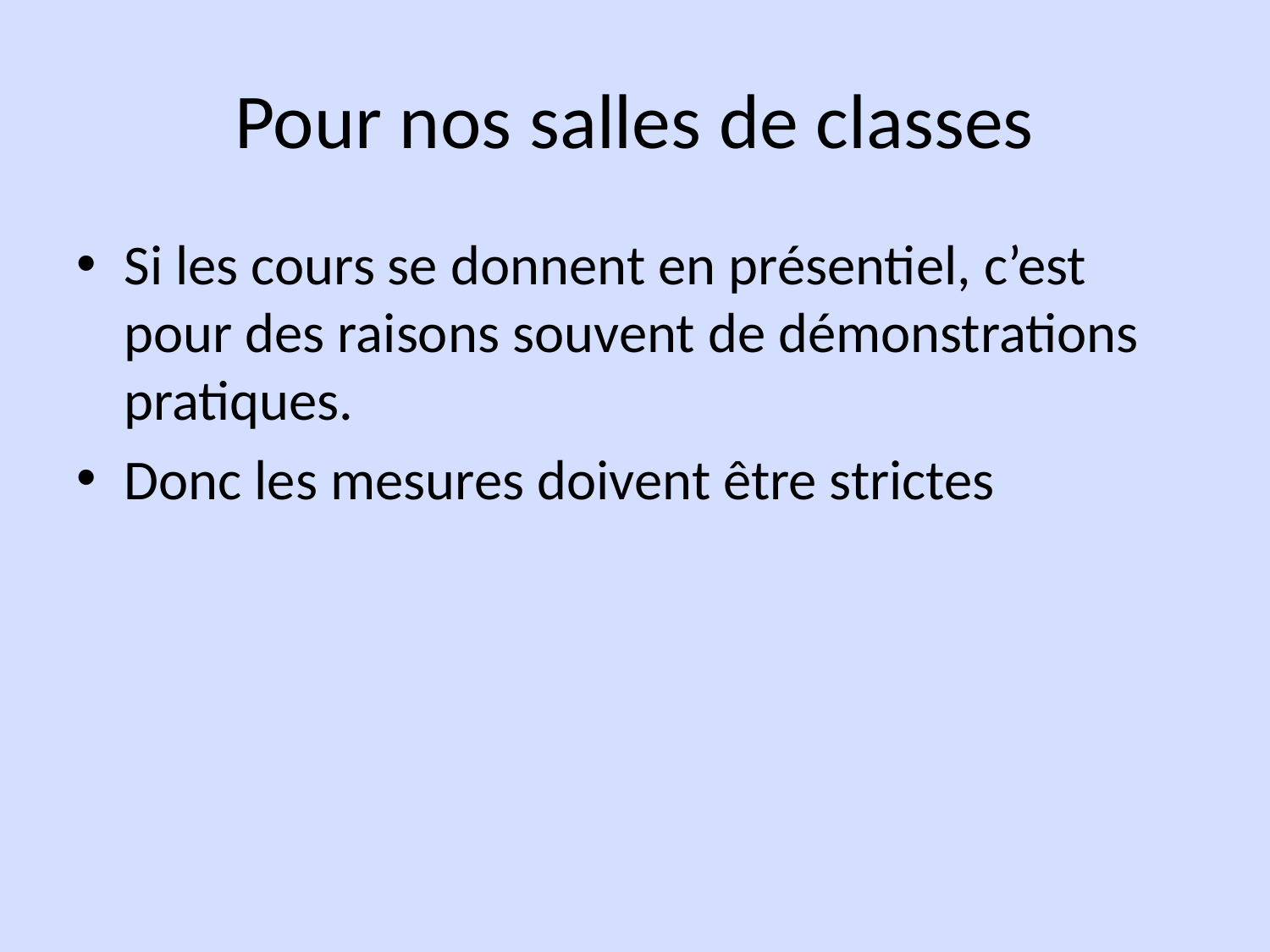

# Pour nos salles de classes
Si les cours se donnent en présentiel, c’est pour des raisons souvent de démonstrations pratiques.
Donc les mesures doivent être strictes